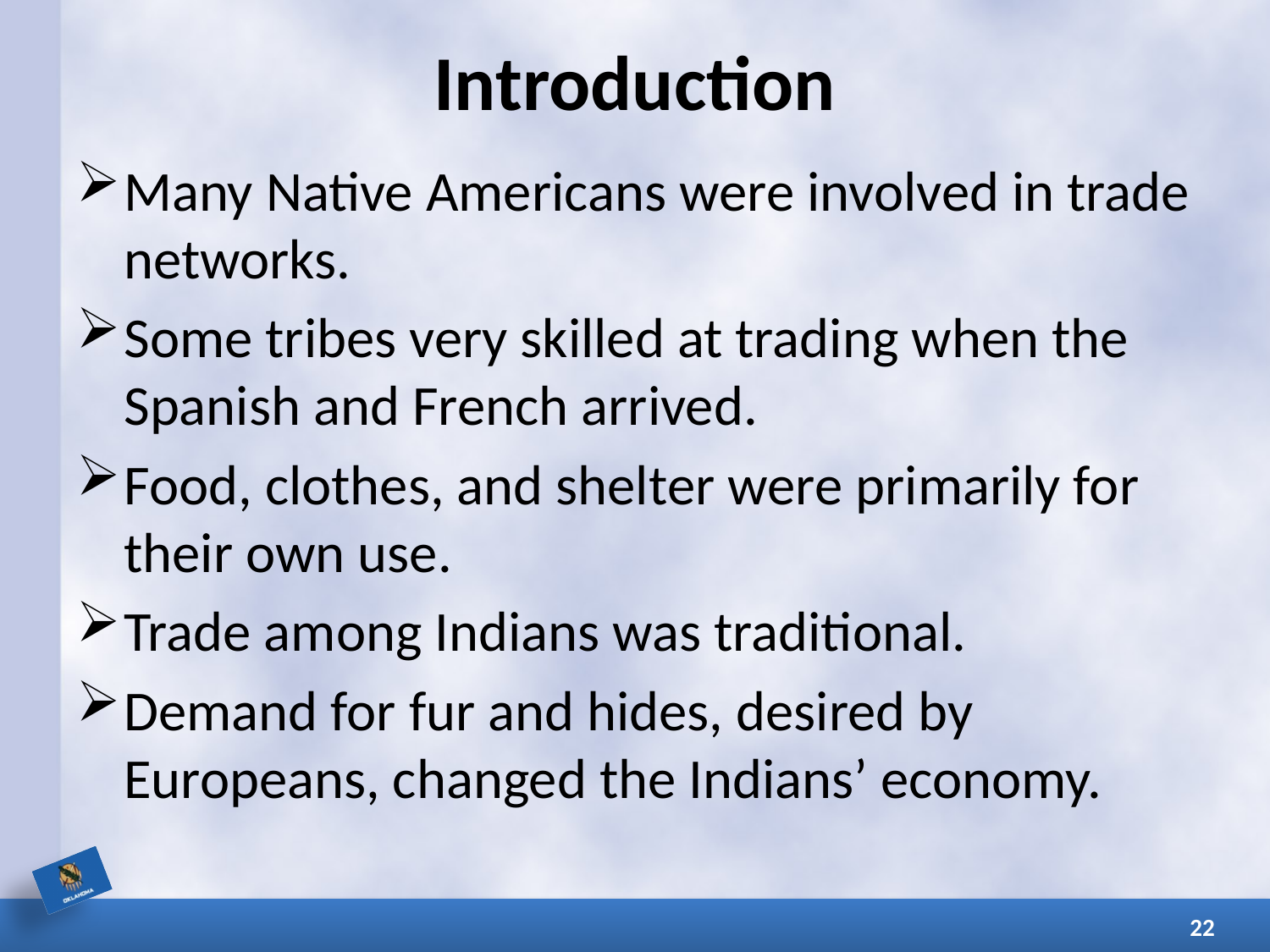

# Introduction
Many Native Americans were involved in trade networks.
Some tribes very skilled at trading when the Spanish and French arrived.
Food, clothes, and shelter were primarily for their own use.
Trade among Indians was traditional.
Demand for fur and hides, desired by Europeans, changed the Indians’ economy.
22